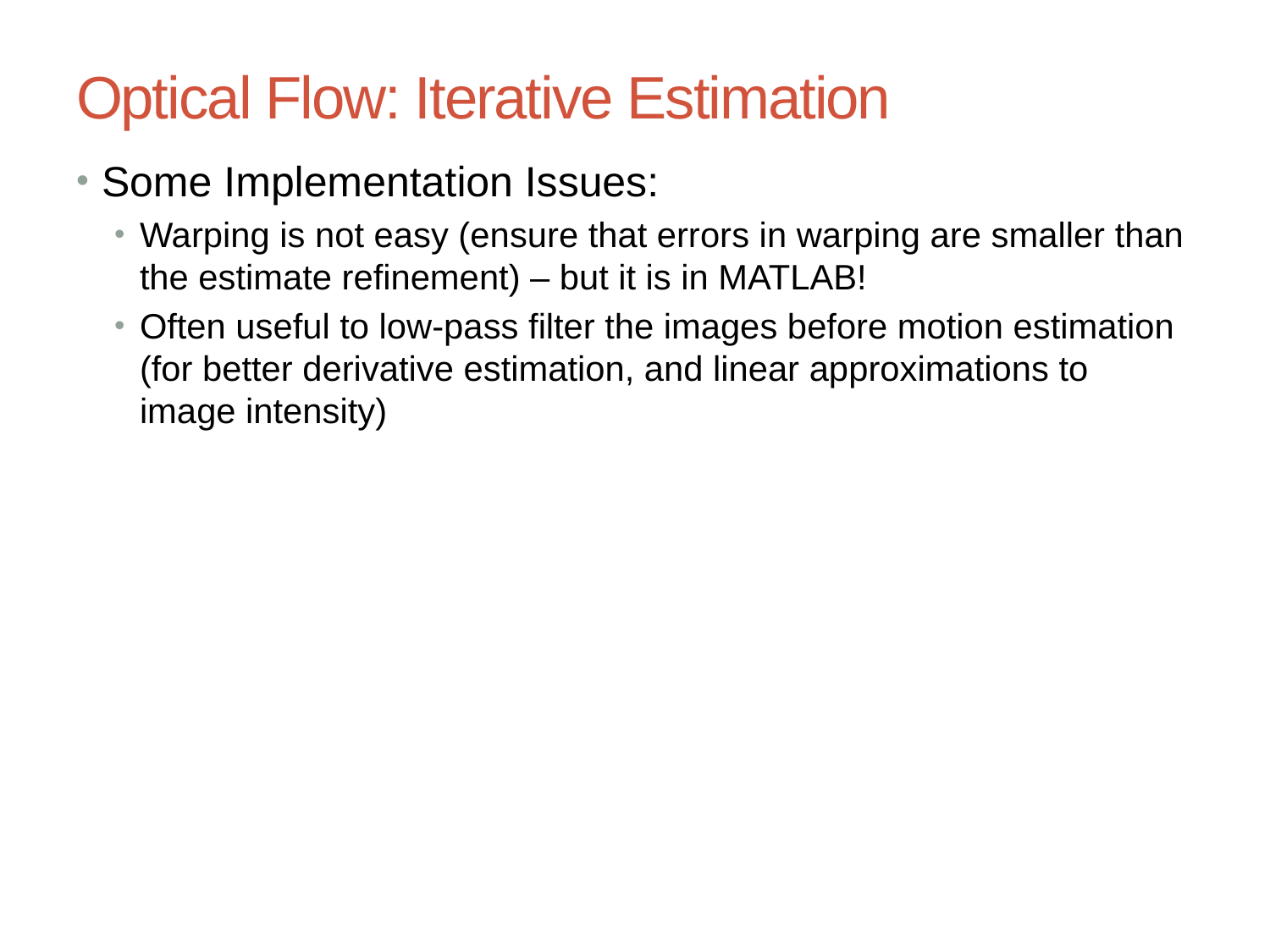

# Optical Flow: Iterative Estimation
Some Implementation Issues:
Warping is not easy (ensure that errors in warping are smaller than the estimate refinement) – but it is in MATLAB!
Often useful to low-pass filter the images before motion estimation (for better derivative estimation, and linear approximations to image intensity)